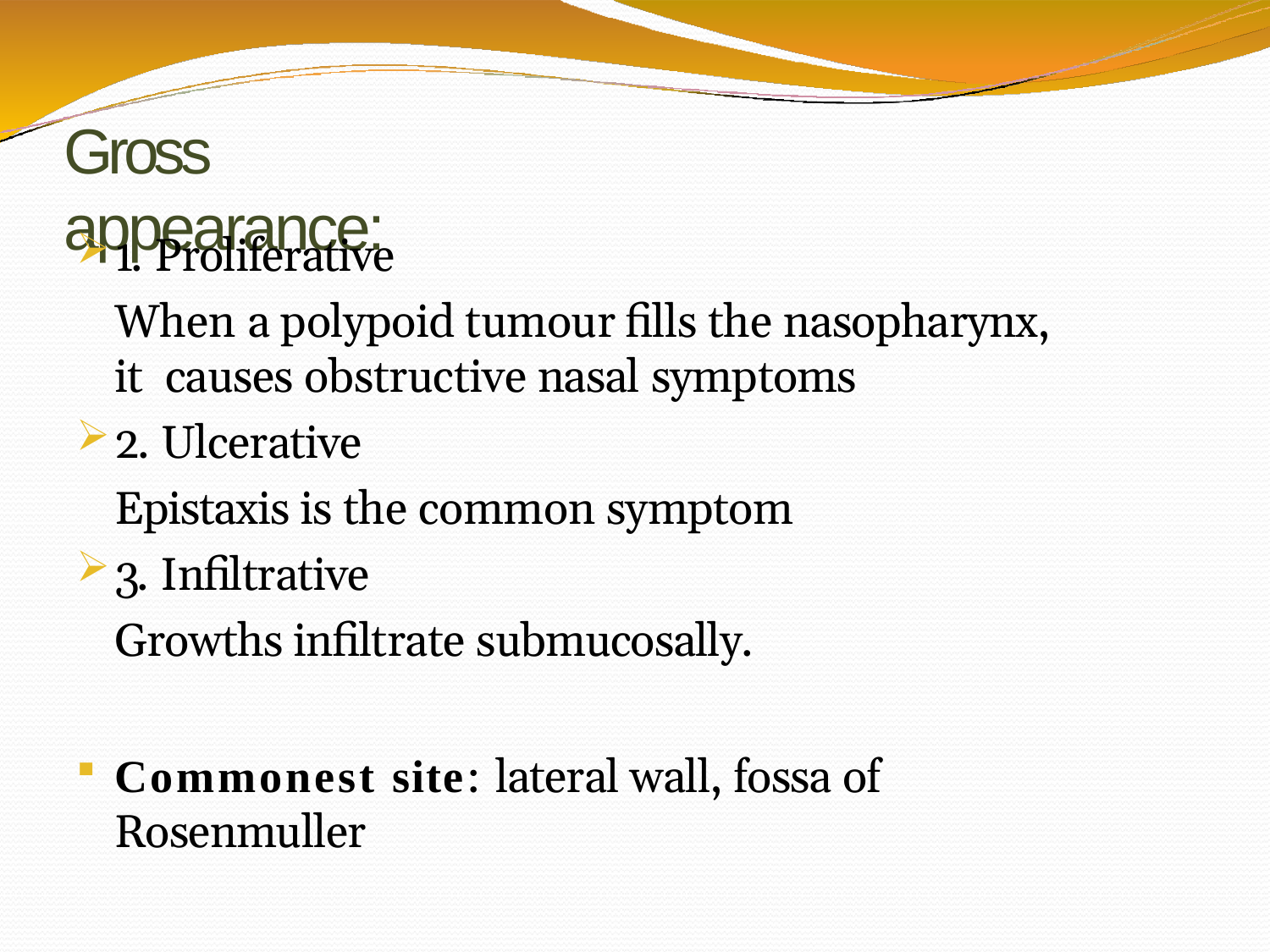

# Gross appearance:
1. Proliferative
When a polypoid tumour fills the nasopharynx, it  causes obstructive nasal symptoms
2. Ulcerative
Epistaxis is the common symptom
3. Infiltrative
Growths infiltrate submucosally.

Commonest site: lateral wall, fossa of Rosenmuller